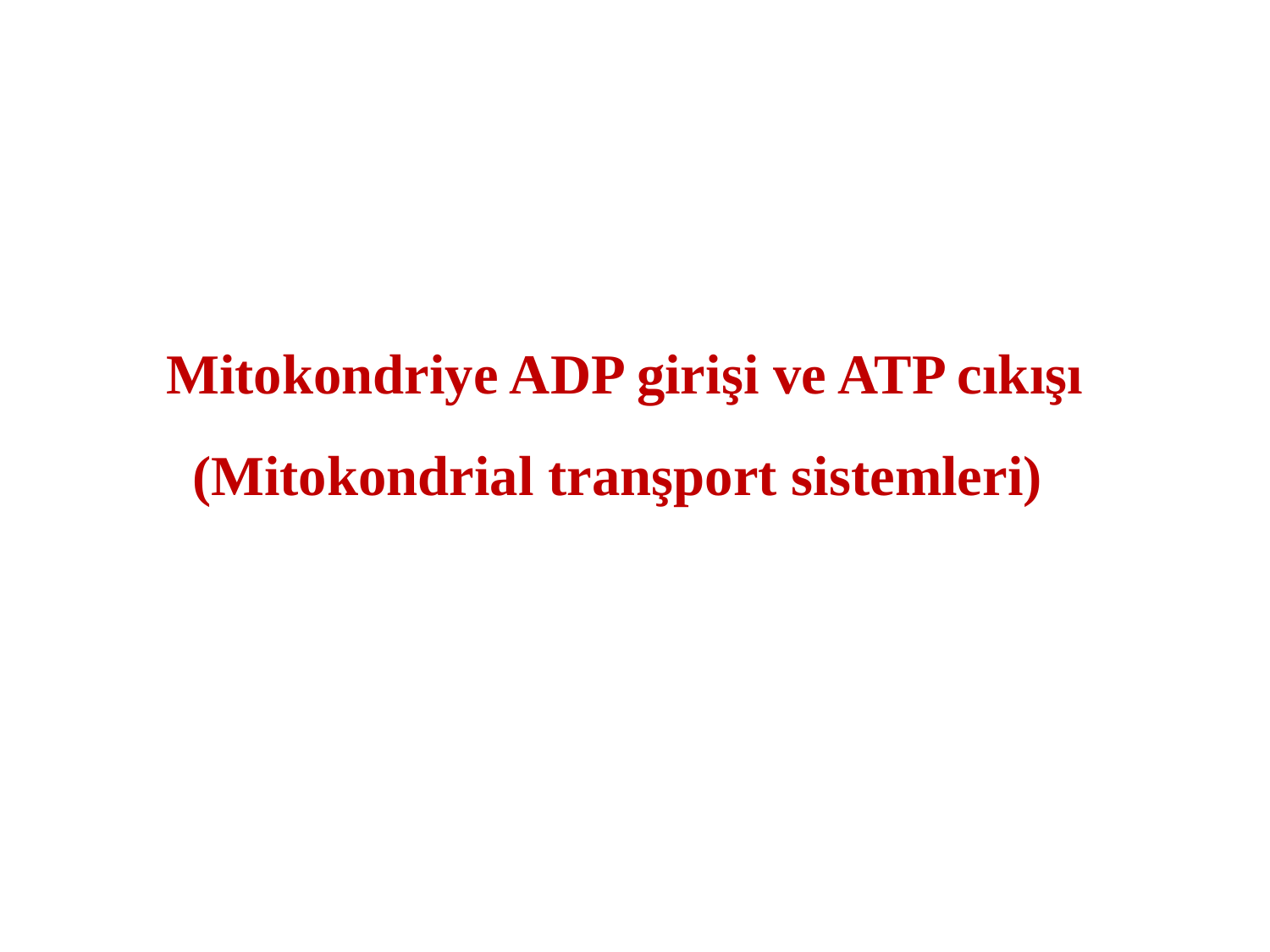

Mitokondriye ADP girişi ve ATP cıkışı (Mitokondrial tranşport sistemleri)